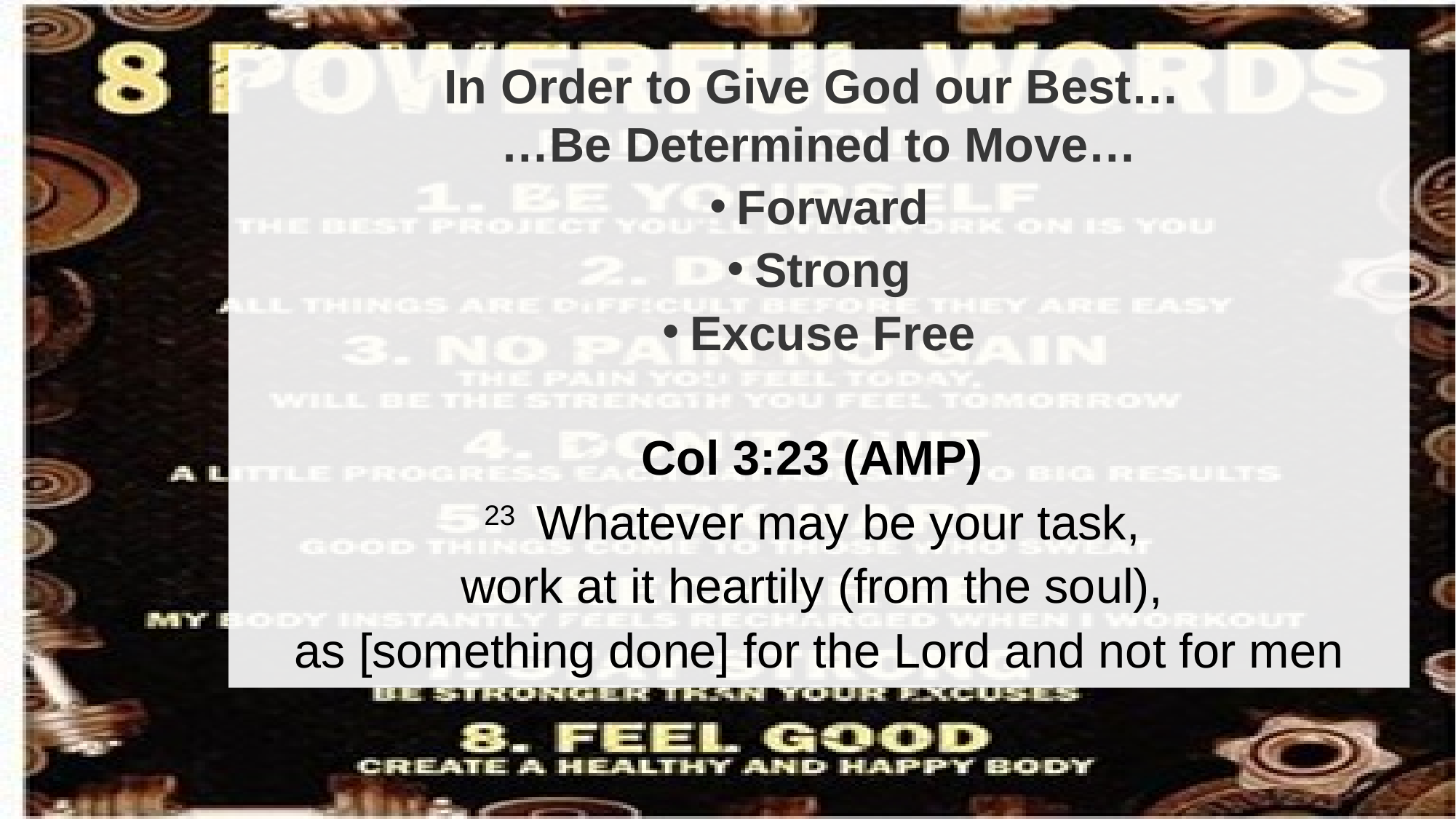

In Order to Give God our Best…
…Be Determined to Move…
Forward
Strong
Excuse Free

Col 3:23 (AMP)
23  Whatever may be your task,
work at it heartily (from the soul),
as [something done] for the Lord and not for men